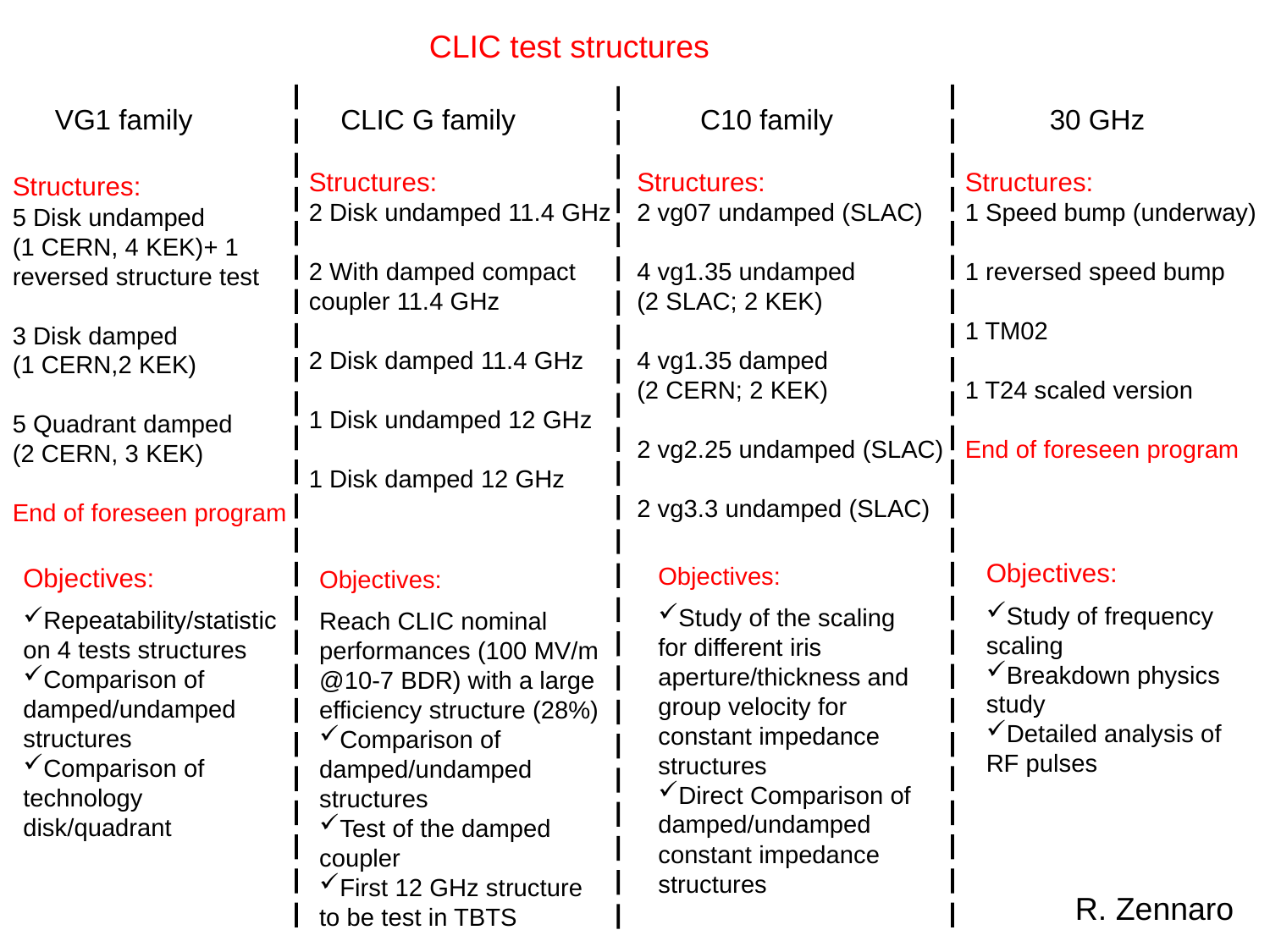

CLIC test structures

VG1 family
CLIC G family
C10 family
30 GHz
Structures:
2 Disk undamped 11.4 GHz

2 With damped compact coupler 11.4 GHz

2 Disk damped 11.4 GHz

1 Disk undamped 12 GHz

1 Disk damped 12 GHz

Structures:
2 vg07 undamped (SLAC)

4 vg1.35 undamped
(2 SLAC; 2 KEK)

4 vg1.35 damped
(2 CERN; 2 KEK)

2 vg2.25 undamped (SLAC)

2 vg3.3 undamped (SLAC)
Structures:
1 Speed bump (underway)

1 reversed speed bump

1 TM02

1 T24 scaled version

End of foreseen program

Structures:
5 Disk undamped
(1 CERN, 4 KEK)+ 1 reversed structure test

3 Disk damped
(1 CERN,2 KEK)

5 Quadrant damped
(2 CERN, 3 KEK)

End of foreseen program

Objectives:

Study of frequency scaling
Breakdown physics study
Detailed analysis of RF pulses
Objectives:

Study of the scaling for different iris aperture/thickness and group velocity for constant impedance structures
Direct Comparison of damped/undamped constant impedance structures

Objectives:

Repeatability/statistic on 4 tests structures
Comparison of damped/undamped structures
Comparison of technology disk/quadrant

Objectives:
Reach CLIC nominal performances (100 MV/m @10-7 BDR) with a large efficiency structure (28%)
Comparison of damped/undamped structures
Test of the damped coupler
First 12 GHz structure to be test in TBTS
R. Zennaro